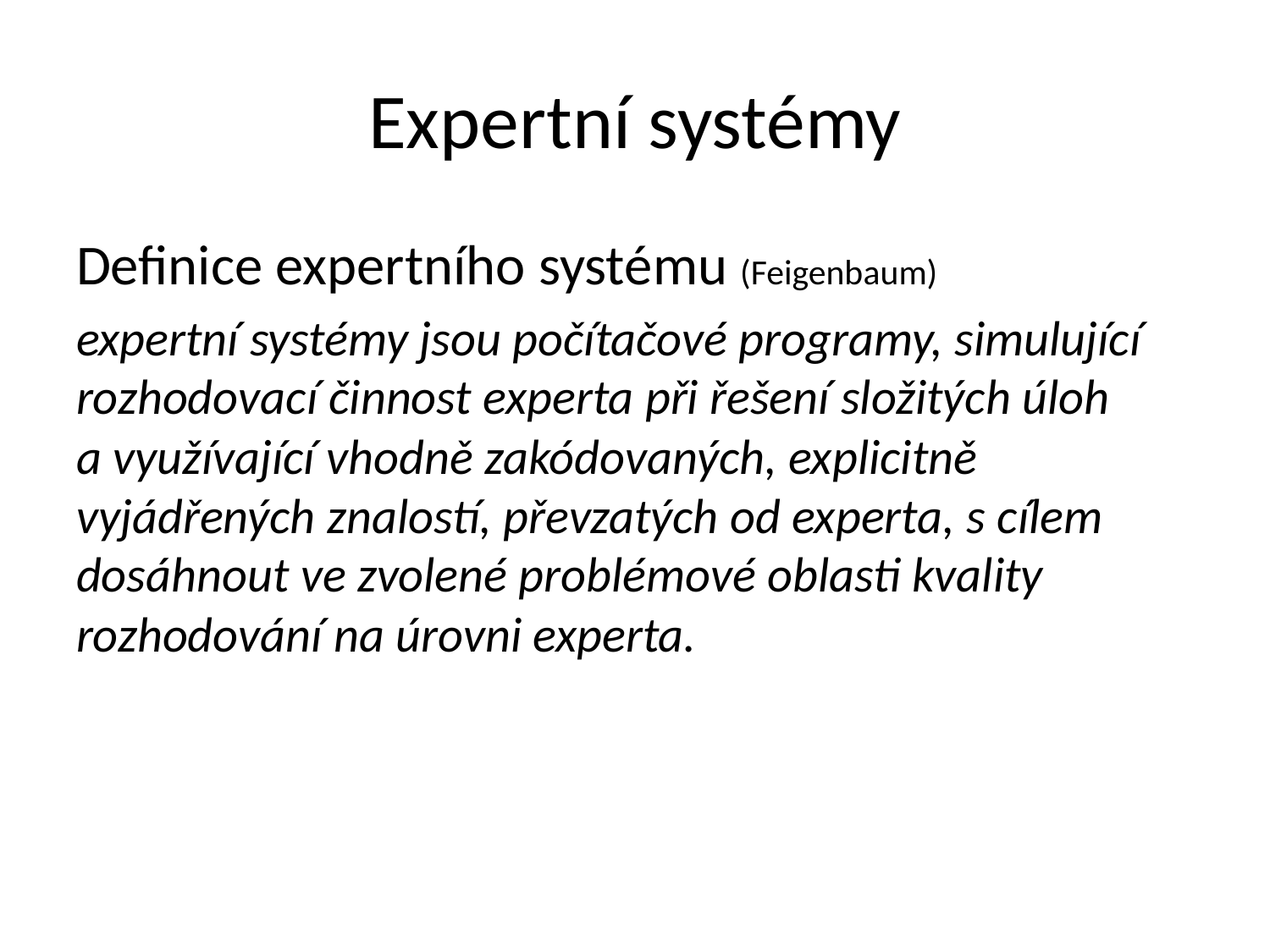

# Expertní systémy
Definice expertního systému (Feigenbaum)
expertní systémy jsou počítačové programy, simulující rozhodovací činnost experta při řešení složitých úloh a využívající vhodně zakódovaných, explicitně vyjádřených znalostí, převzatých od experta, s cílem dosáhnout ve zvolené problémové oblasti kvality rozhodování na úrovni experta.